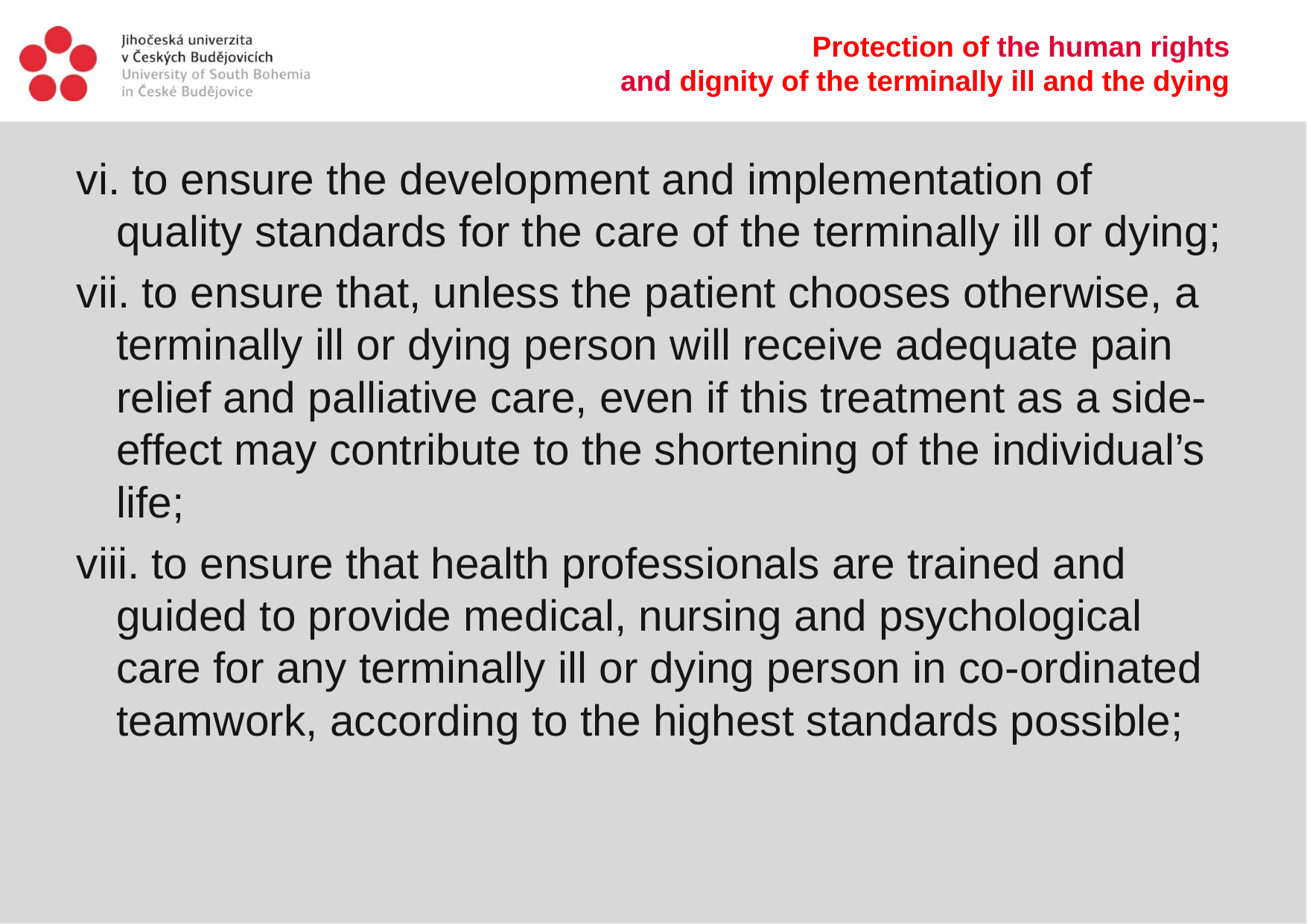

# Protection of the human rights and dignity of the terminally ill and the dying
vi. to ensure the development and implementation of quality standards for the care of the terminally ill or dying;
vii. to ensure that, unless the patient chooses otherwise, a terminally ill or dying person will receive adequate pain relief and palliative care, even if this treatment as a side-effect may contribute to the shortening of the individual’s life;
viii. to ensure that health professionals are trained and guided to provide medical, nursing and psychological care for any terminally ill or dying person in co-ordinated teamwork, according to the highest standards possible;